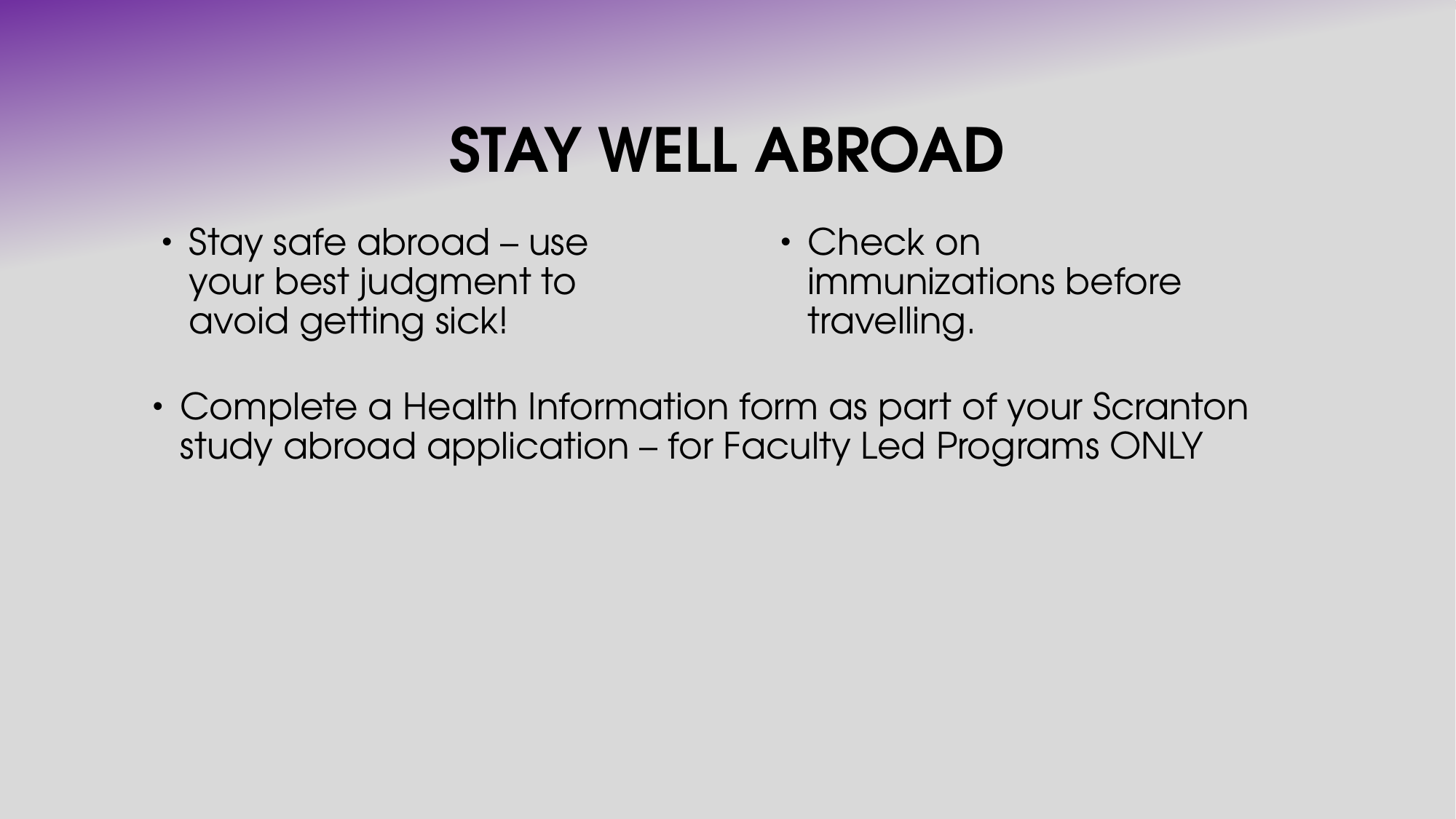

# Stay Well ABROAD
Stay safe abroad – use your best judgment to avoid getting sick!

Check on immunizations before travelling.
Complete a Health Information form as part of your Scranton study abroad application – for Faculty Led Programs ONLY